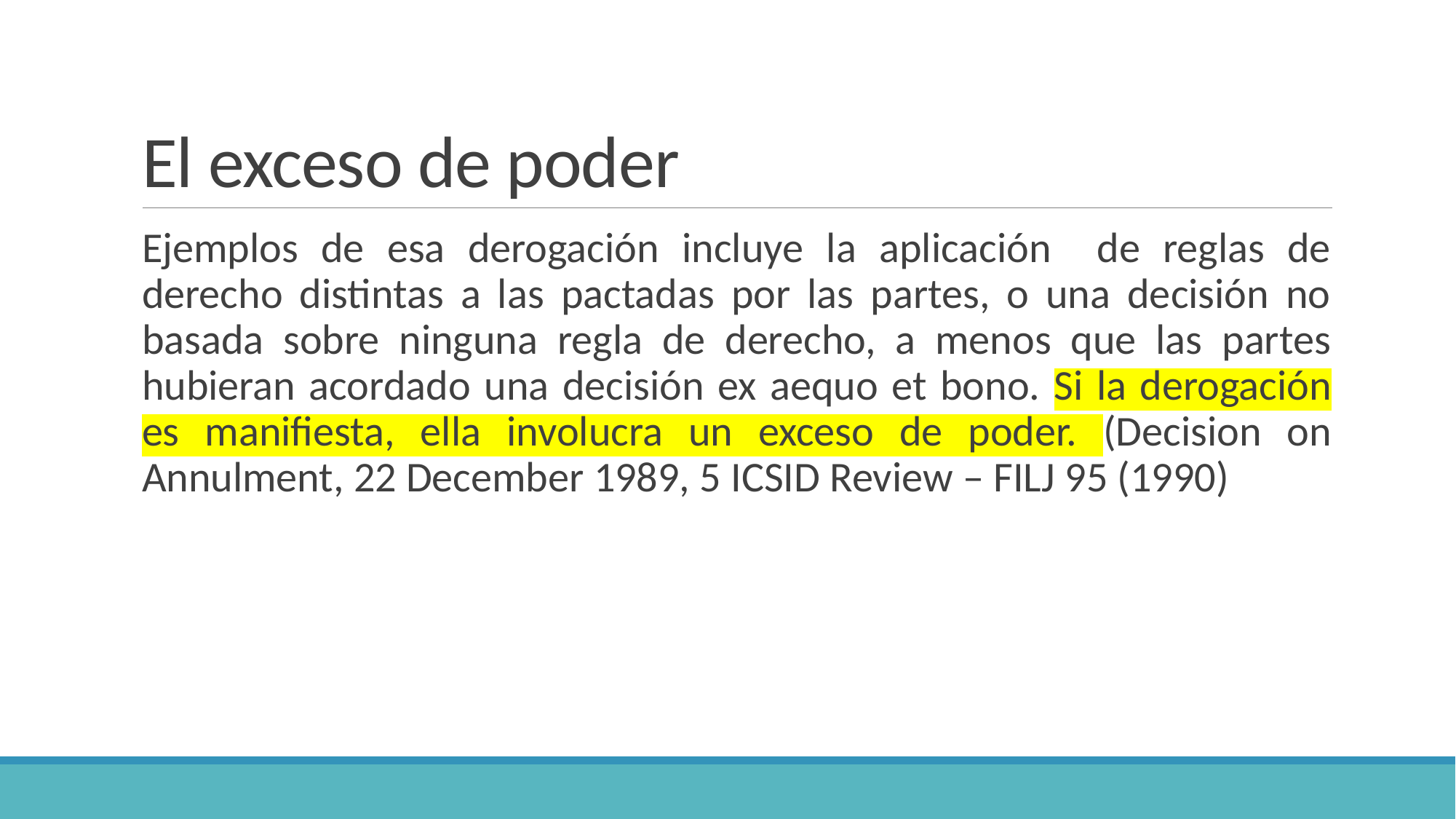

# El exceso de poder
Ejemplos de esa derogación incluye la aplicación  de reglas de derecho distintas a las pactadas por las partes, o una decisión no basada sobre ninguna regla de derecho, a menos que las partes hubieran acordado una decisión ex aequo et bono. Si la derogación es manifiesta, ella involucra un exceso de poder. (Decision on Annulment, 22 December 1989, 5 ICSID Review – FILJ 95 (1990)